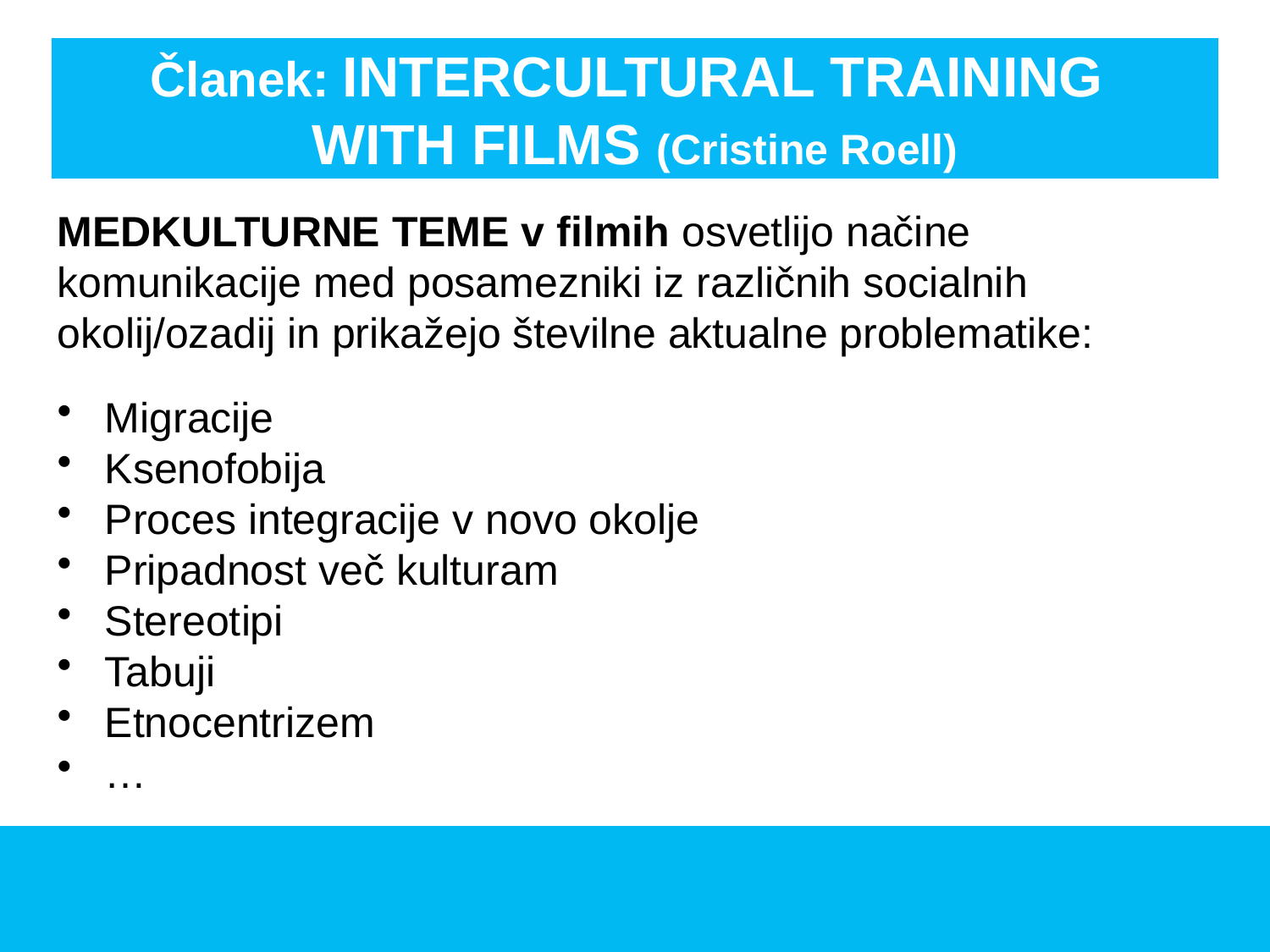

# Članek: INTERCULTURAL TRAINING WITH FILMS (Cristine Roell)
MEDKULTURNE TEME v filmih osvetlijo načine komunikacije med posamezniki iz različnih socialnih okolij/ozadij in prikažejo številne aktualne problematike:

Migracije
Ksenofobija
Proces integracije v novo okolje
Pripadnost več kulturam
Stereotipi
Tabuji
Etnocentrizem
…